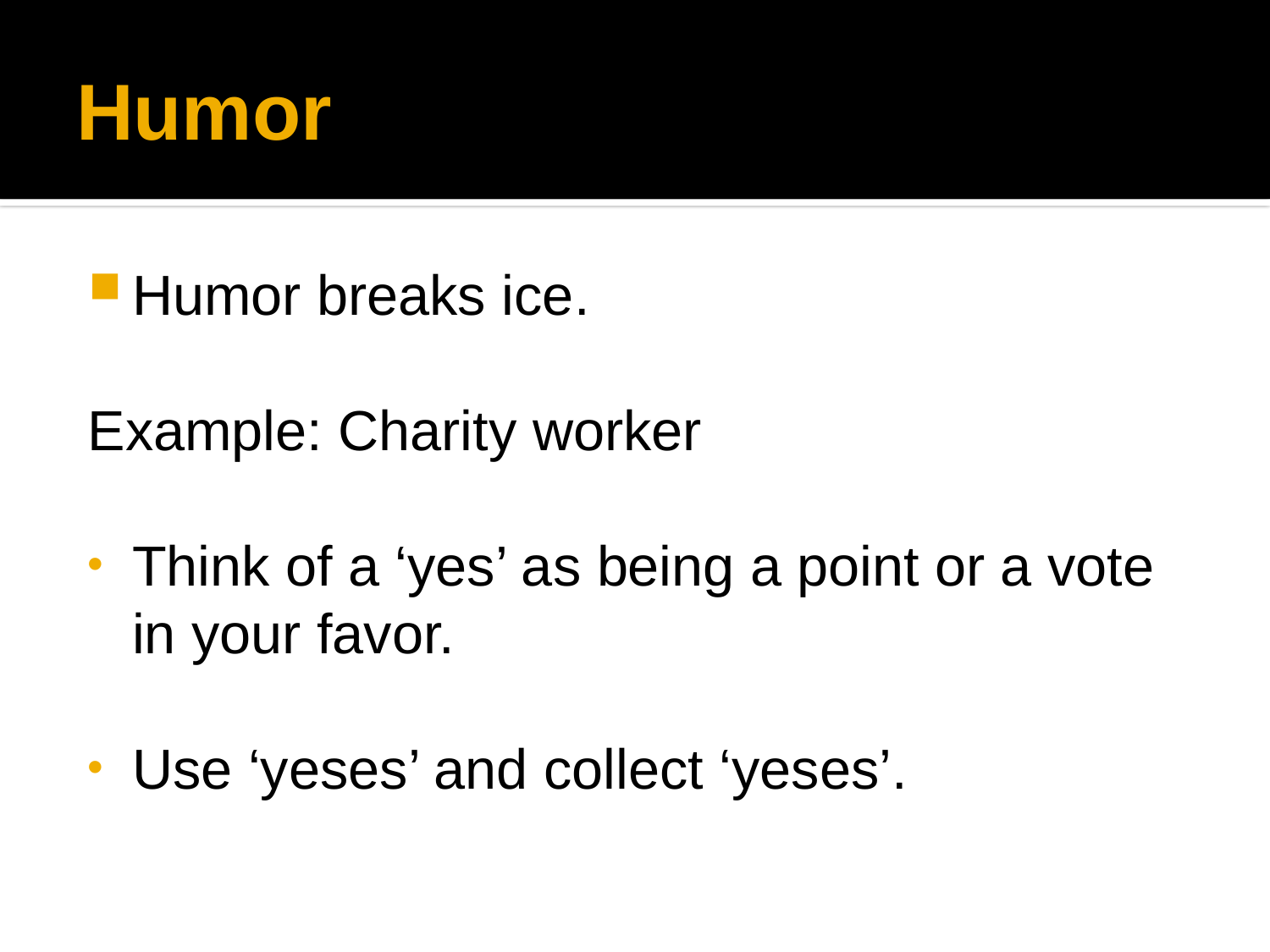

# Humor
Humor breaks ice.

Example: Charity worker

Think of a ‘yes’ as being a point or a vote in your favor.

Use ‘yeses’ and collect ‘yeses’.